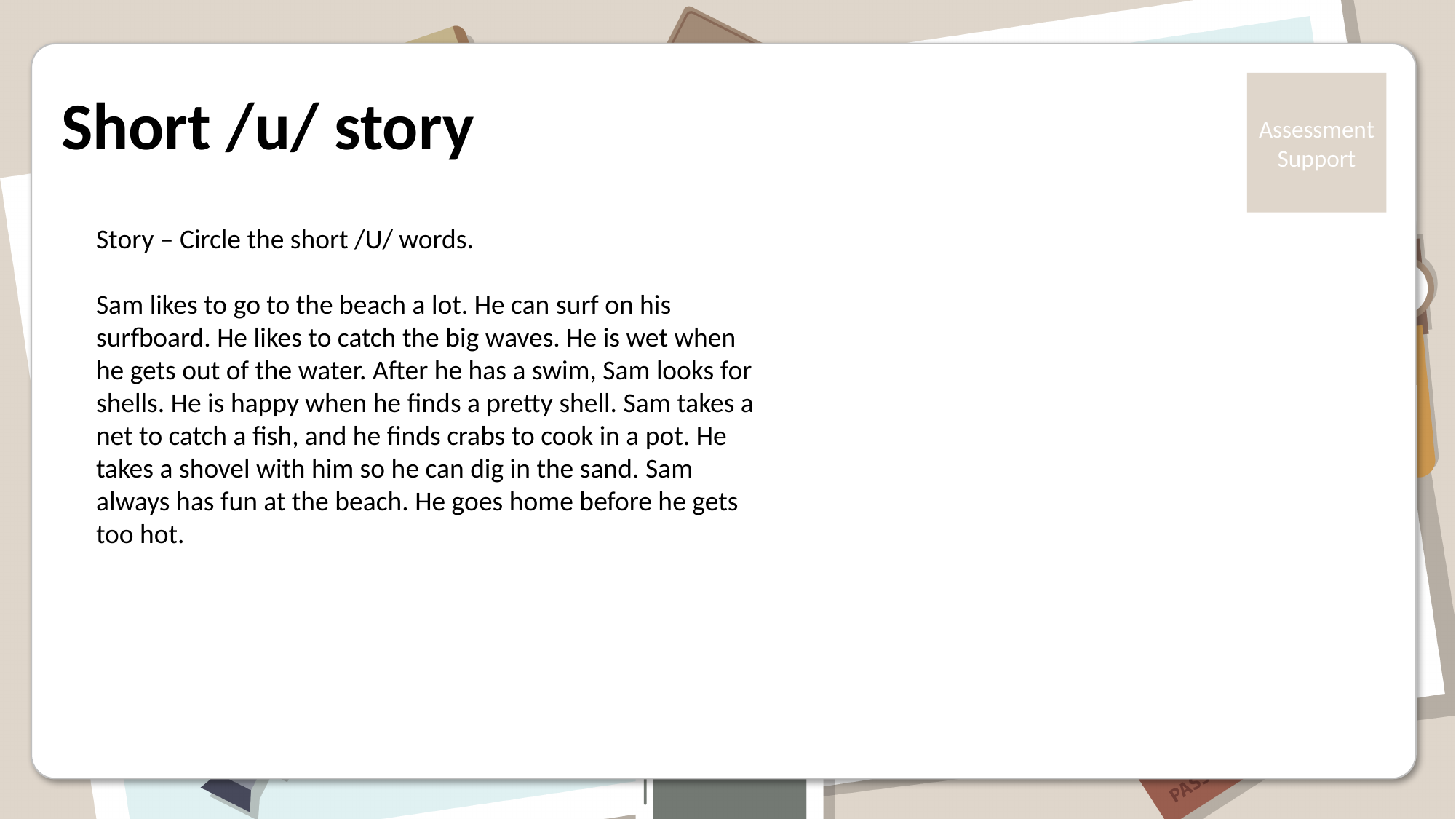

# Short /u/ story
Story – Circle the short /U/ words.

Sam likes to go to the beach a lot. He can surf on his surfboard. He likes to catch the big waves. He is wet when he gets out of the water. After he has a swim, Sam looks for shells. He is happy when he finds a pretty shell. Sam takes a net to catch a fish, and he finds crabs to cook in a pot. He takes a shovel with him so he can dig in the sand. Sam always has fun at the beach. He goes home before he gets too hot.